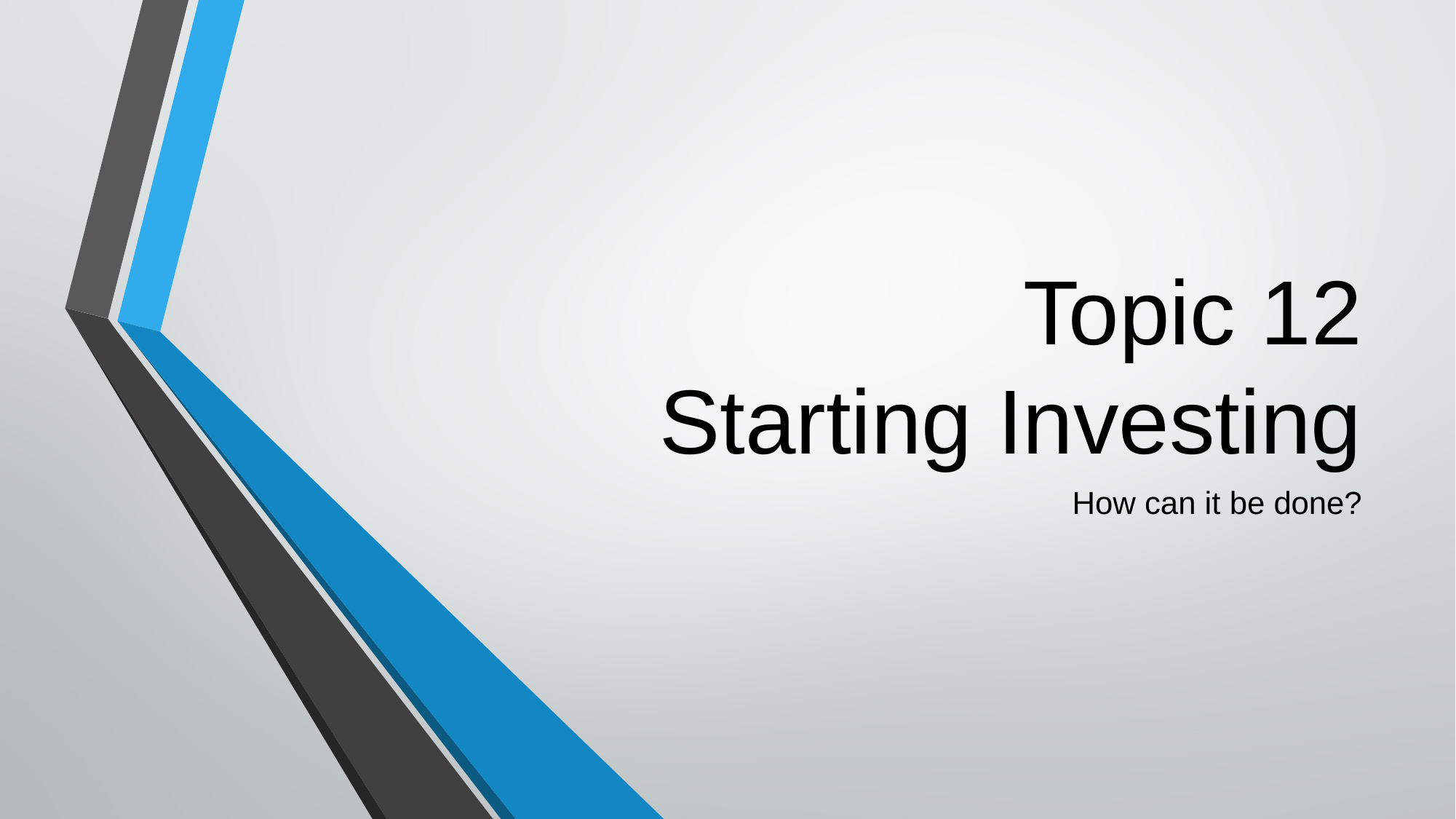

# Topic 12 Starting Investing
How can it be done?